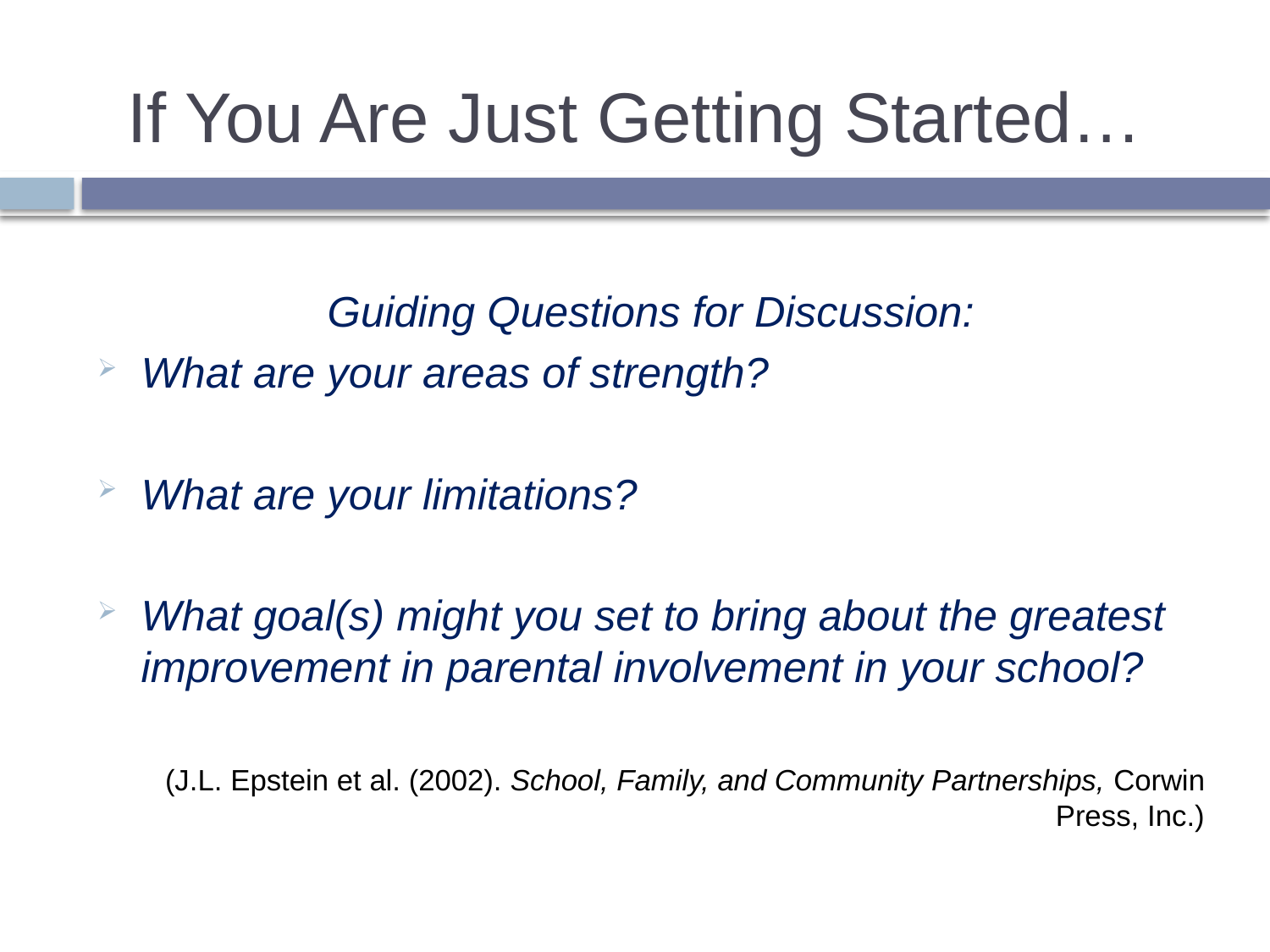

# If You Are Just Getting Started…

Guiding Questions for Discussion:
What are your areas of strength?

What are your limitations?

What goal(s) might you set to bring about the greatest improvement in parental involvement in your school?

(J.L. Epstein et al. (2002). School, Family, and Community Partnerships, Corwin Press, Inc.)